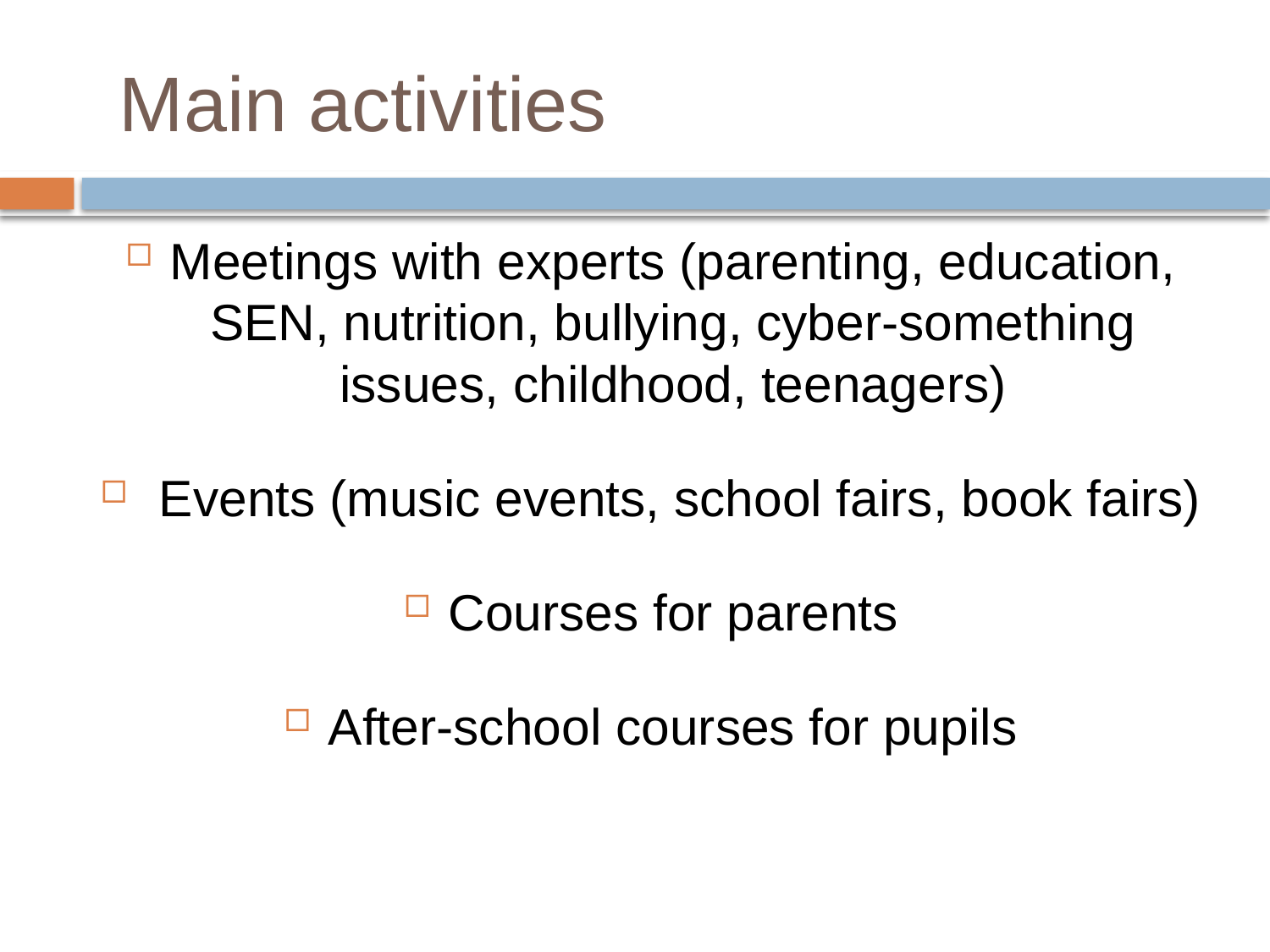

# Main activities
Meetings with experts (parenting, education, SEN, nutrition, bullying, cyber-something issues, childhood, teenagers)
 Events (music events, school fairs, book fairs)
Courses for parents
After-school courses for pupils